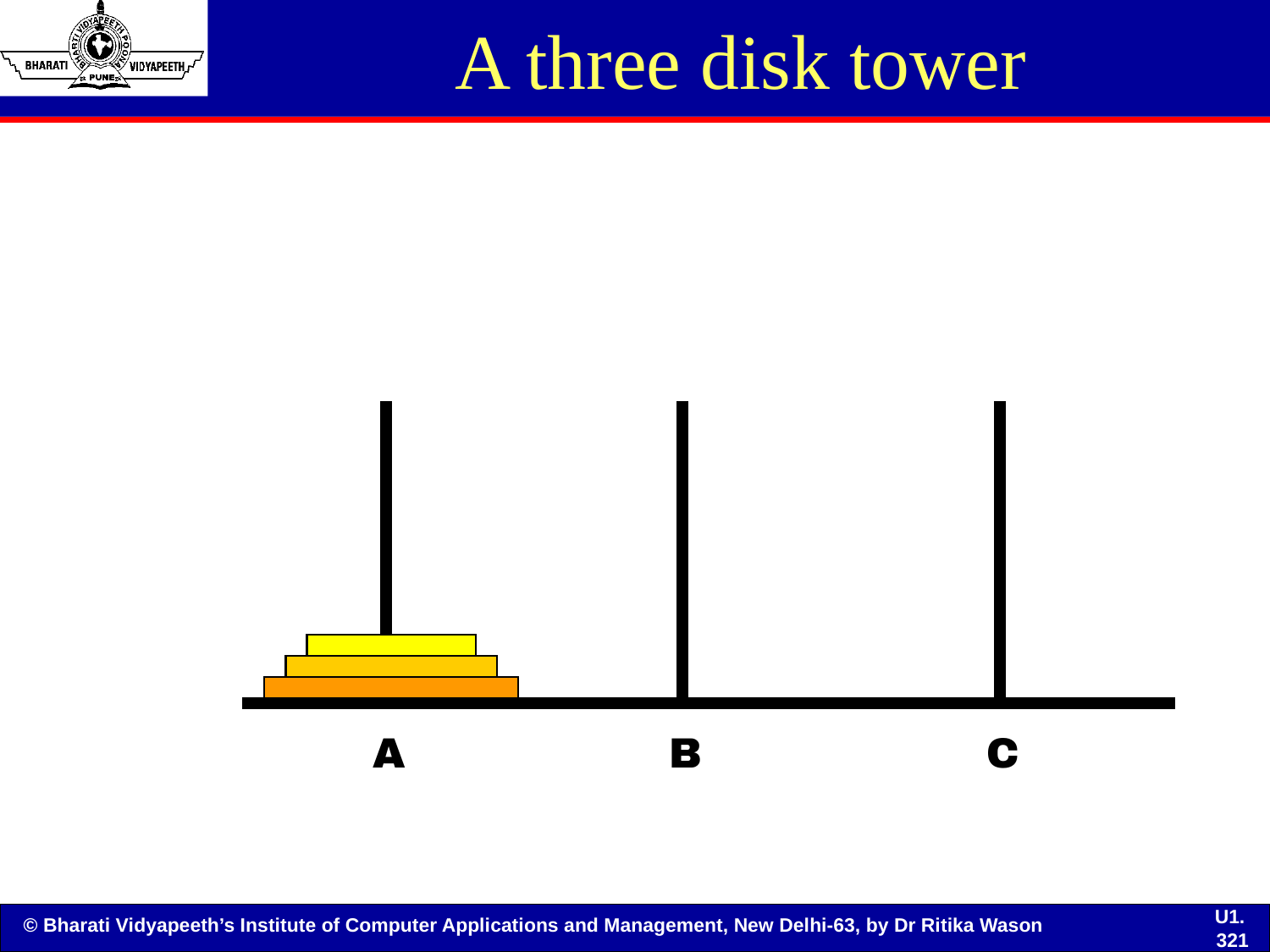

# A three disk tower

A
B
C